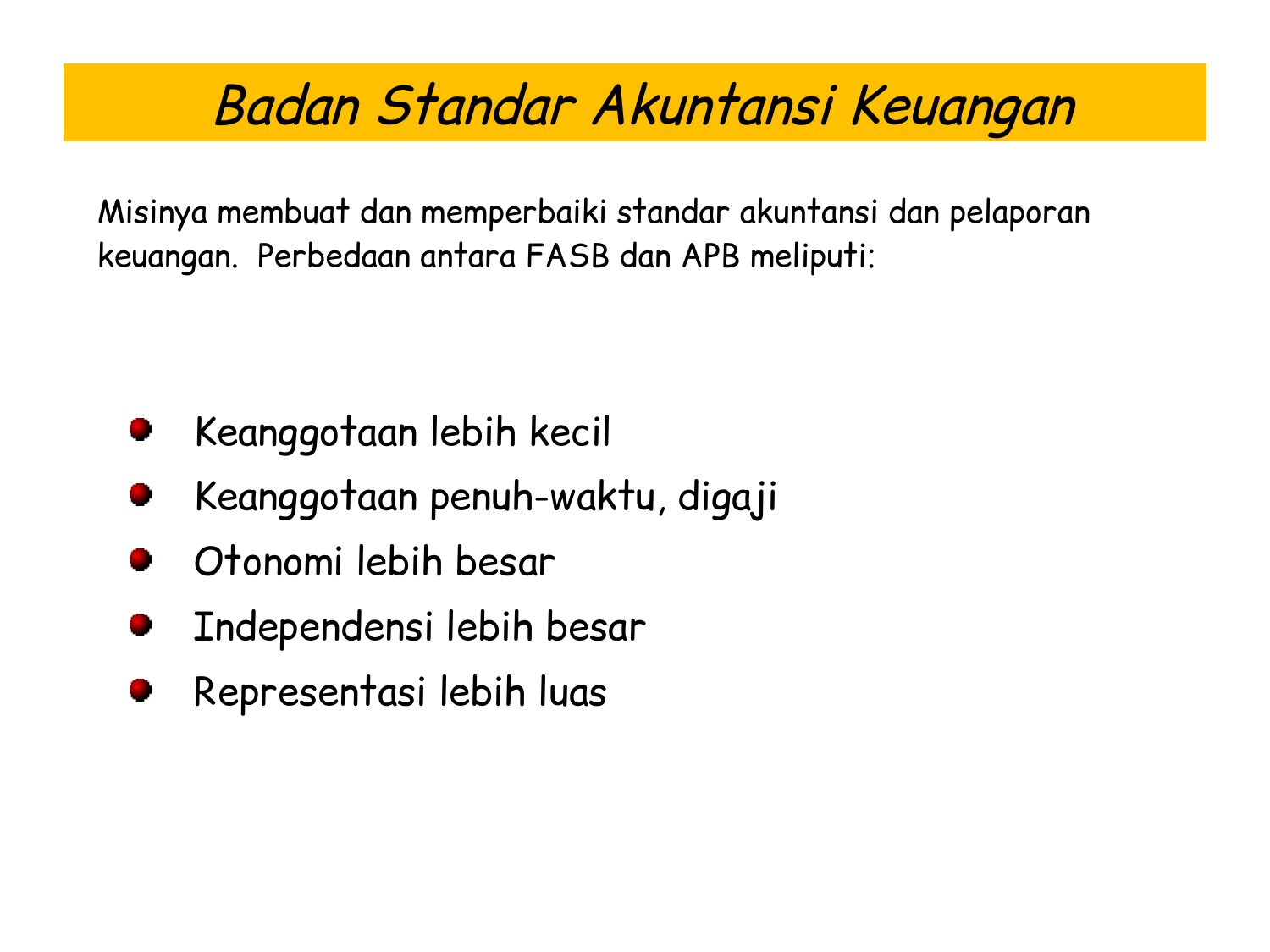

# Badan Standar Akuntansi Keuangan
Misinya membuat dan memperbaiki standar akuntansi dan pelaporan keuangan.  Perbedaan antara FASB dan APB meliputi:
Keanggotaan lebih kecil
Keanggotaan penuh-waktu, digaji
Otonomi lebih besar
Independensi lebih besar
Representasi lebih luas